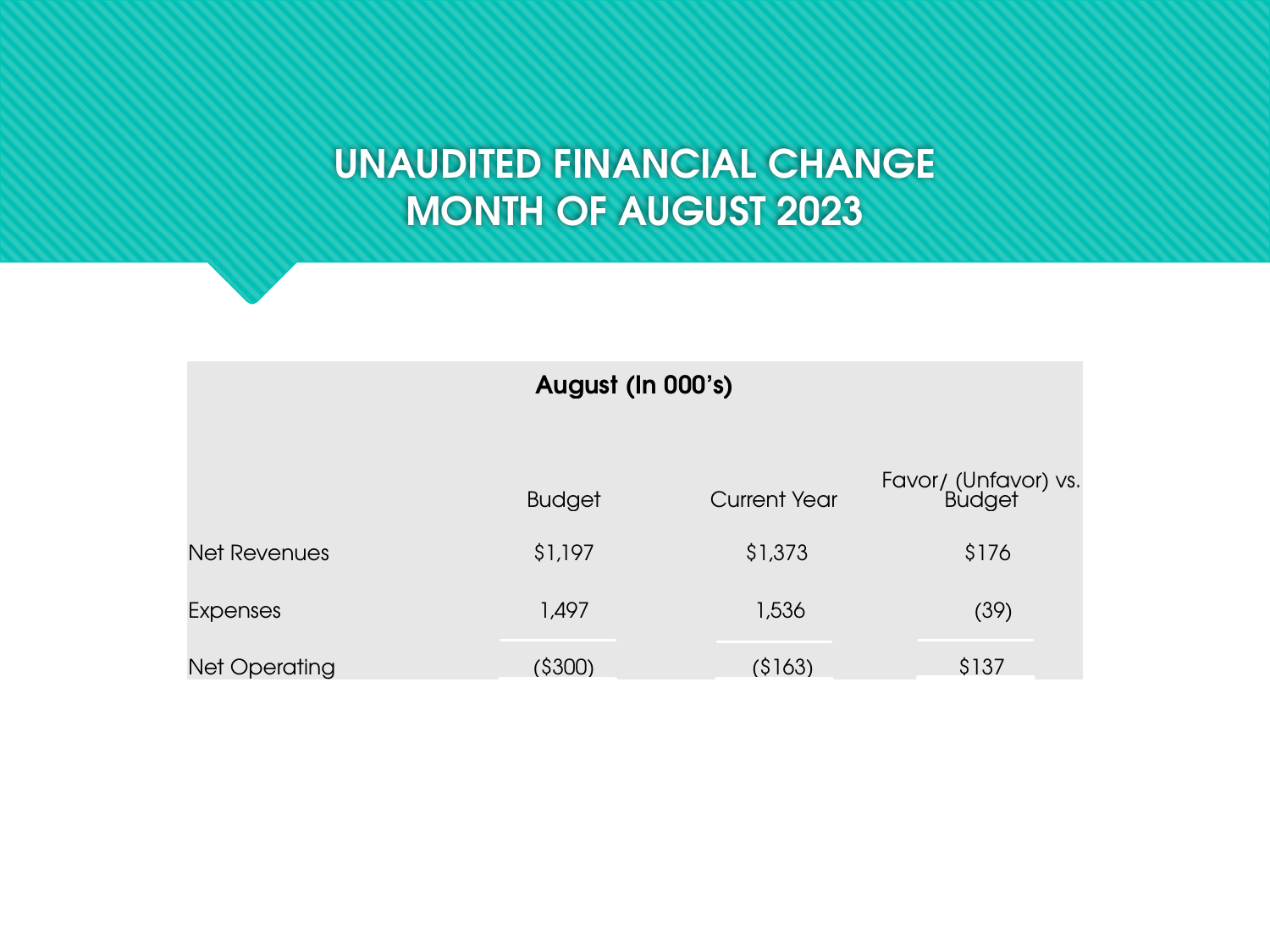

# UNAUDITED FINANCIAL CHANGE MONTH OF AUGUST 2023
| August (In 000’s) |  |  |  |
| --- | --- | --- | --- |
|  | Budget | Current Year | Favor/ (Unfavor) vs. Budget |
|  |  |  |  |
|  |  |  |  |
| Net Revenues | $1,197 | $1,373 | $176 |
| Expenses | 1,497 | 1,536 | (39) |
| Net Operating | ($300) | ($163) | $137 |